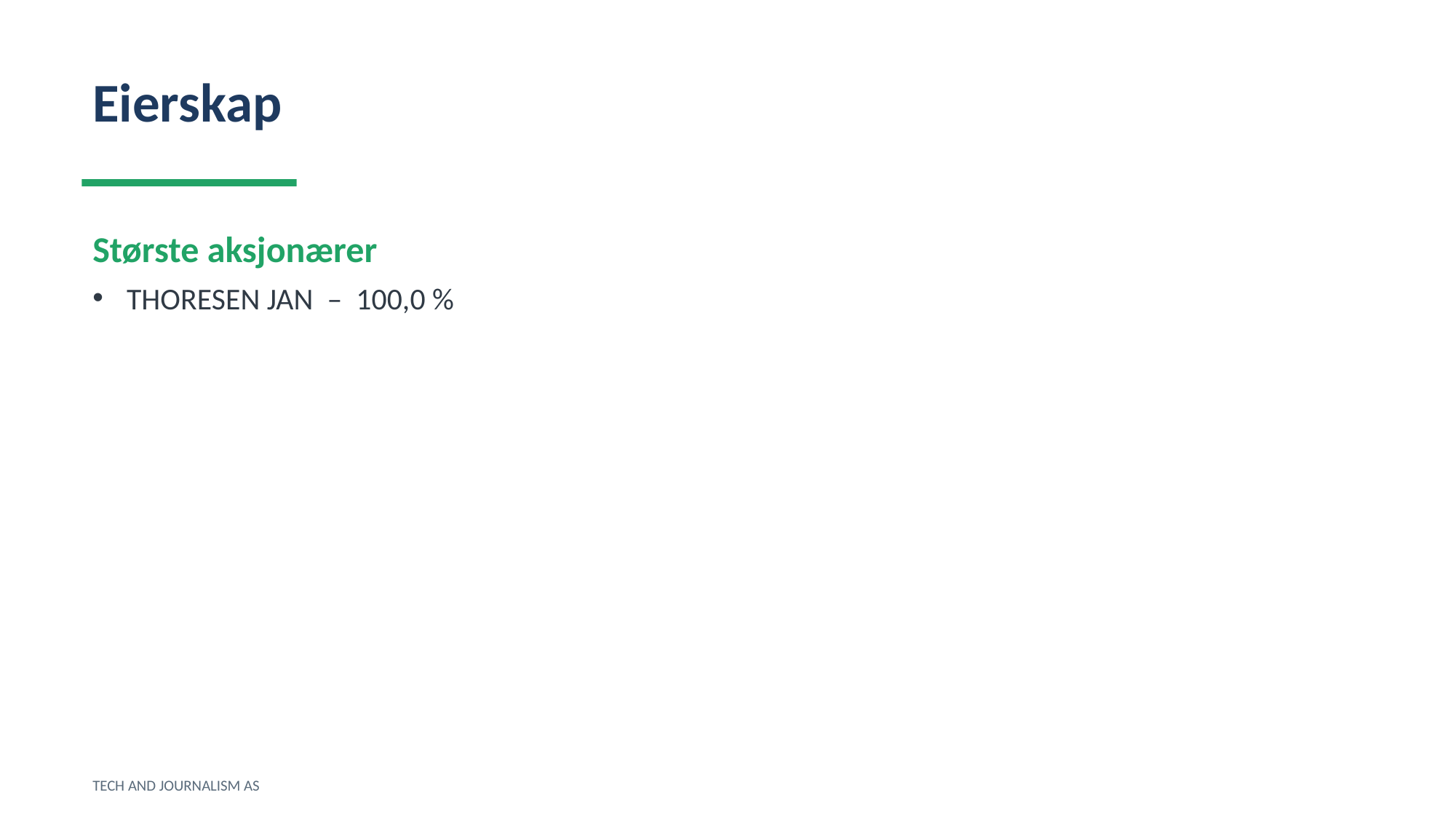

Eierskap

Største aksjonærer
THORESEN JAN  –  100,0 %
TECH AND JOURNALISM AS